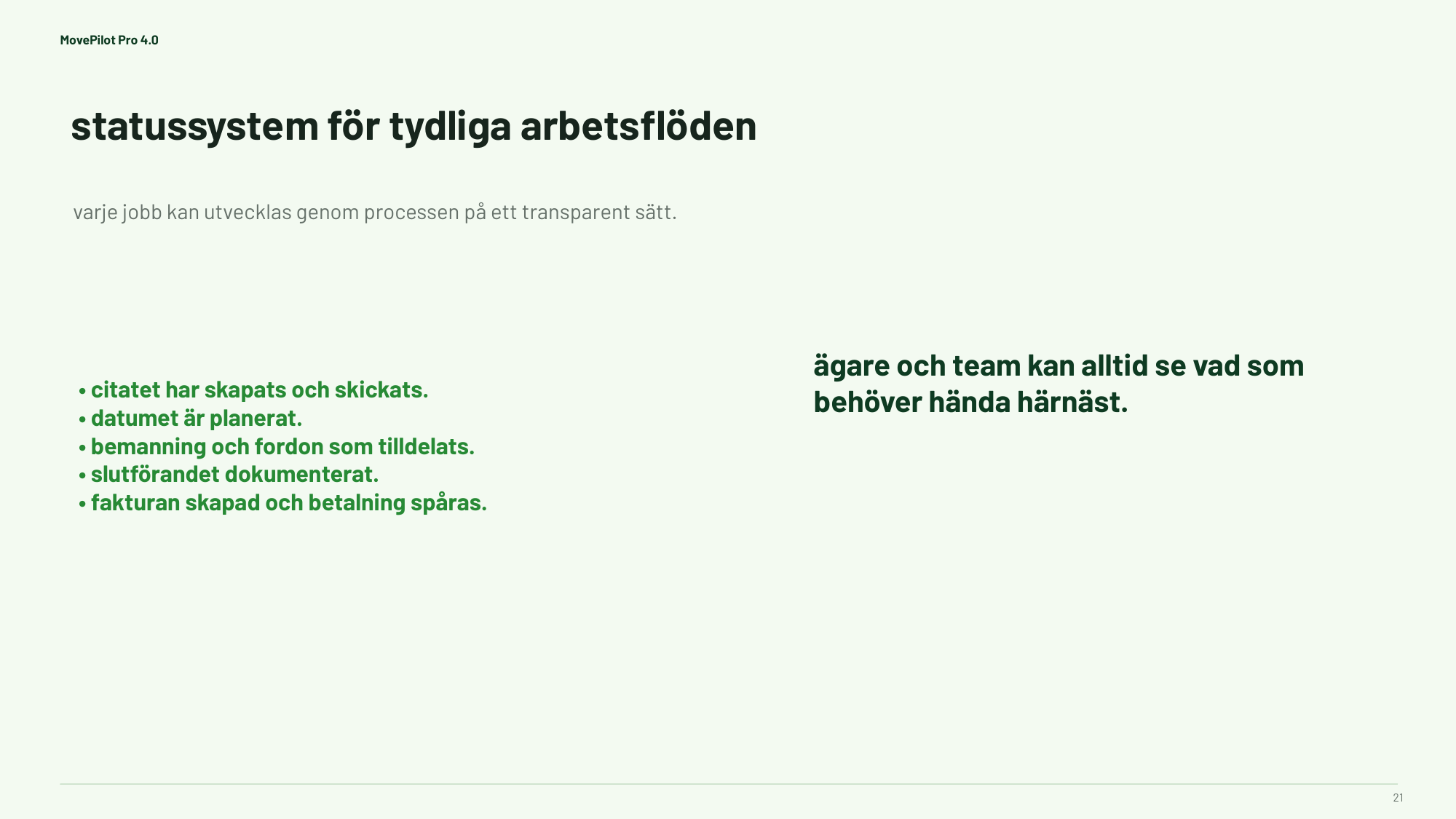

MovePilot Pro 4.0
statussystem för tydliga arbetsflöden
ägare och team kan alltid se vad som behöver hända härnäst.
varje jobb kan utvecklas genom processen på ett transparent sätt.
• citatet har skapats och skickats.
• datumet är planerat.
• bemanning och fordon som tilldelats.
• slutförandet dokumenterat.
• fakturan skapad och betalning spåras.

21